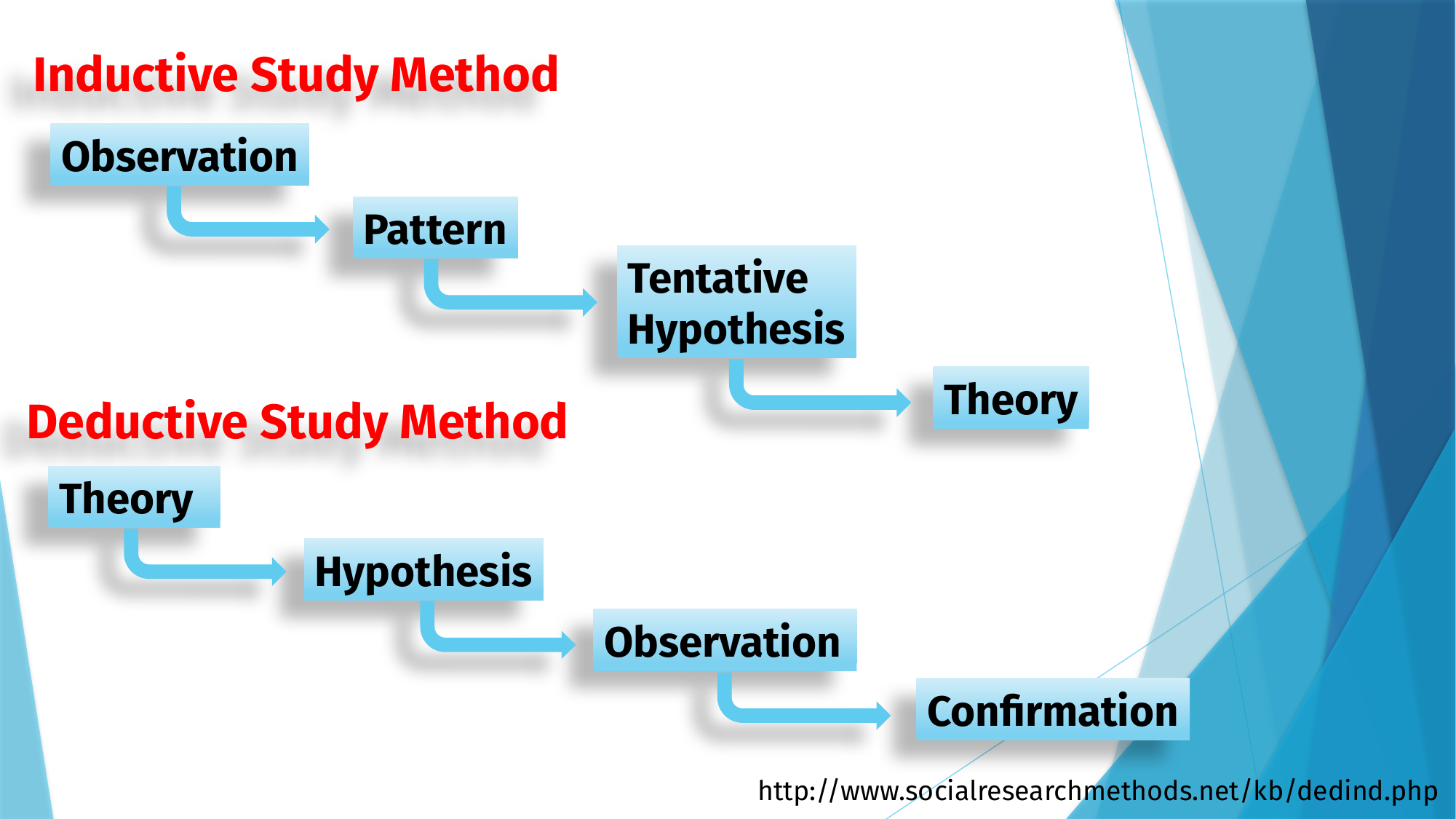

Inductive Study Method
Observation

Pattern
Tentative
Hypothesis

Theory
Deductive Study Method
Theory

Hypothesis

Observation

Confirmation
http://www.socialresearchmethods.net/kb/dedind.php